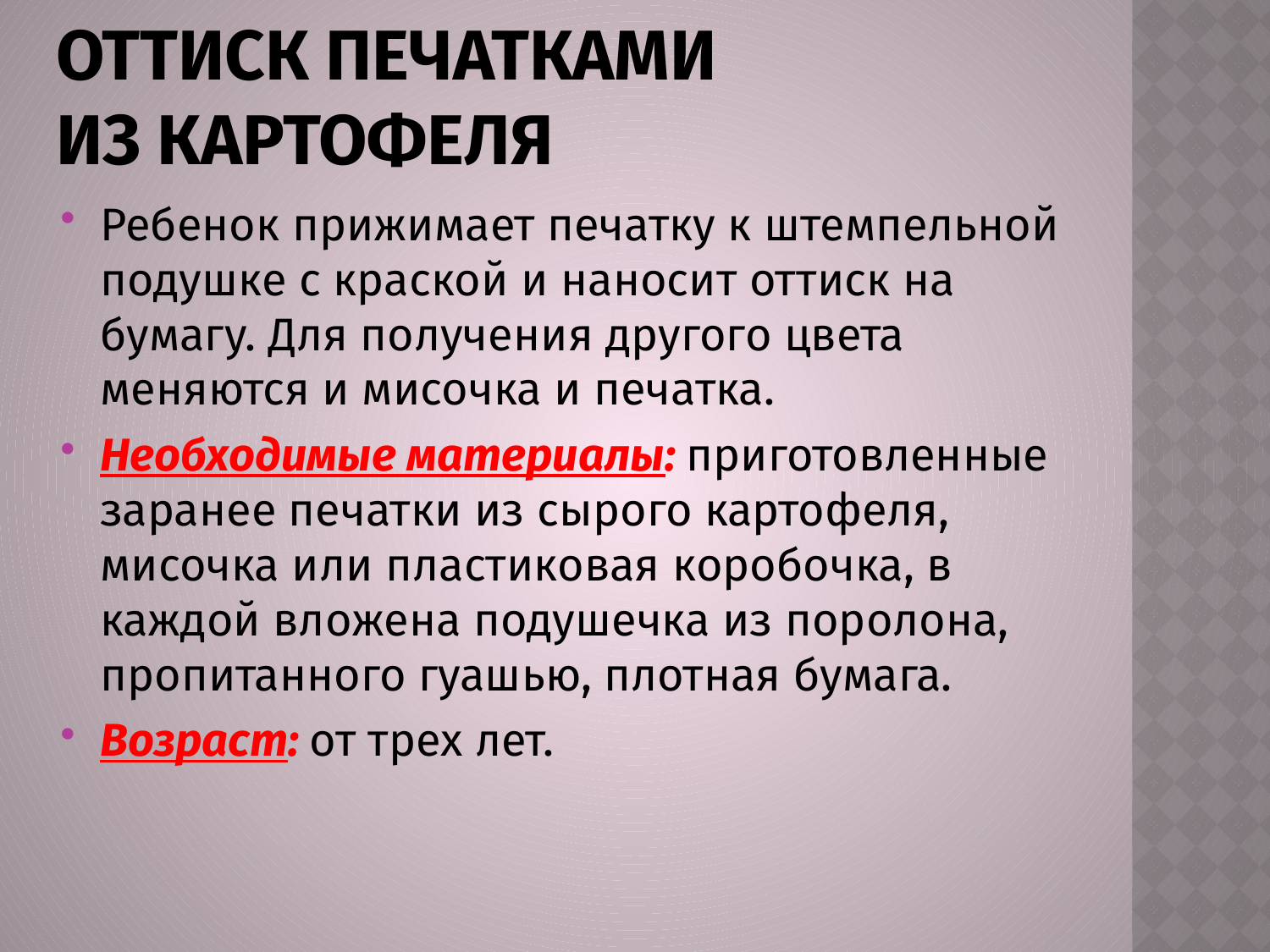

# Оттиск печатками из картофеля
Ребенок прижимает печатку к штемпельной подушке с краской и наносит оттиск на бумагу. Для получения другого цвета меняются и мисочка и печатка.
Необходимые материалы: приготовленные заранее печатки из сырого картофеля, мисочка или пластиковая коробочка, в каждой вложена подушечка из поролона, пропитанного гуашью, плотная бумага.
Возраст: от трех лет.